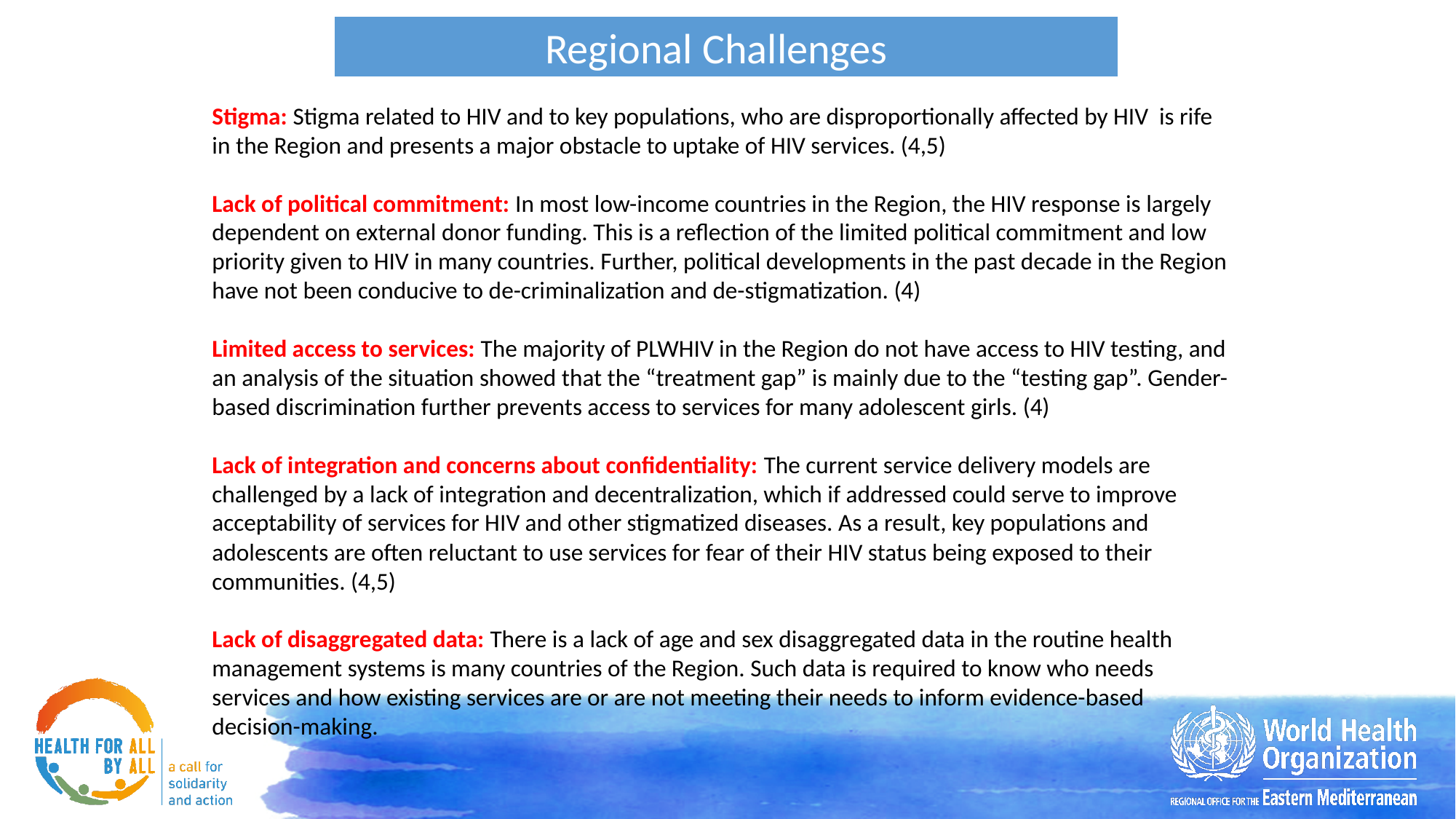

Regional Challenges
Stigma: Stigma related to HIV and to key populations, who are disproportionally affected by HIV  is rife in the Region and presents a major obstacle to uptake of HIV services. (4,5)

Lack of political commitment: In most low-income countries in the Region, the HIV response is largely dependent on external donor funding. This is a reflection of the limited political commitment and low priority given to HIV in many countries. Further, political developments in the past decade in the Region have not been conducive to de-criminalization and de-stigmatization. (4)

Limited access to services: The majority of PLWHIV in the Region do not have access to HIV testing, and an analysis of the situation showed that the “treatment gap” is mainly due to the “testing gap”. Gender-based discrimination further prevents access to services for many adolescent girls. (4)

Lack of integration and concerns about confidentiality: The current service delivery models are challenged by a lack of integration and decentralization, which if addressed could serve to improve acceptability of services for HIV and other stigmatized diseases. As a result, key populations and adolescents are often reluctant to use services for fear of their HIV status being exposed to their communities. (4,5)

Lack of disaggregated data: There is a lack of age and sex disaggregated data in the routine health management systems is many countries of the Region. Such data is required to know who needs services and how existing services are or are not meeting their needs to inform evidence-based decision-making.